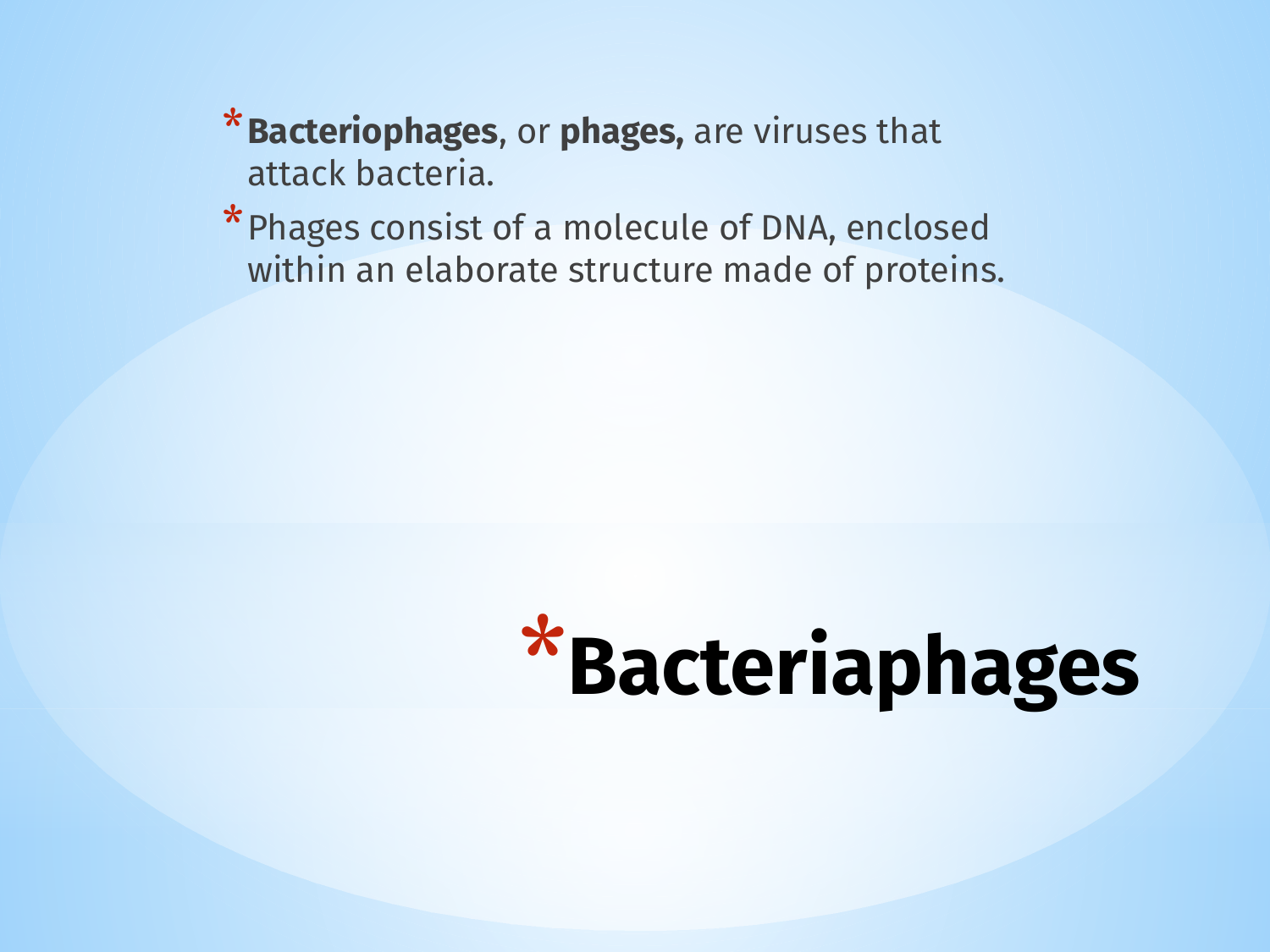

Bacteriophages, or phages, are viruses that attack bacteria.
Phages consist of a molecule of DNA, enclosed within an elaborate structure made of proteins.

# Bacteriaphages